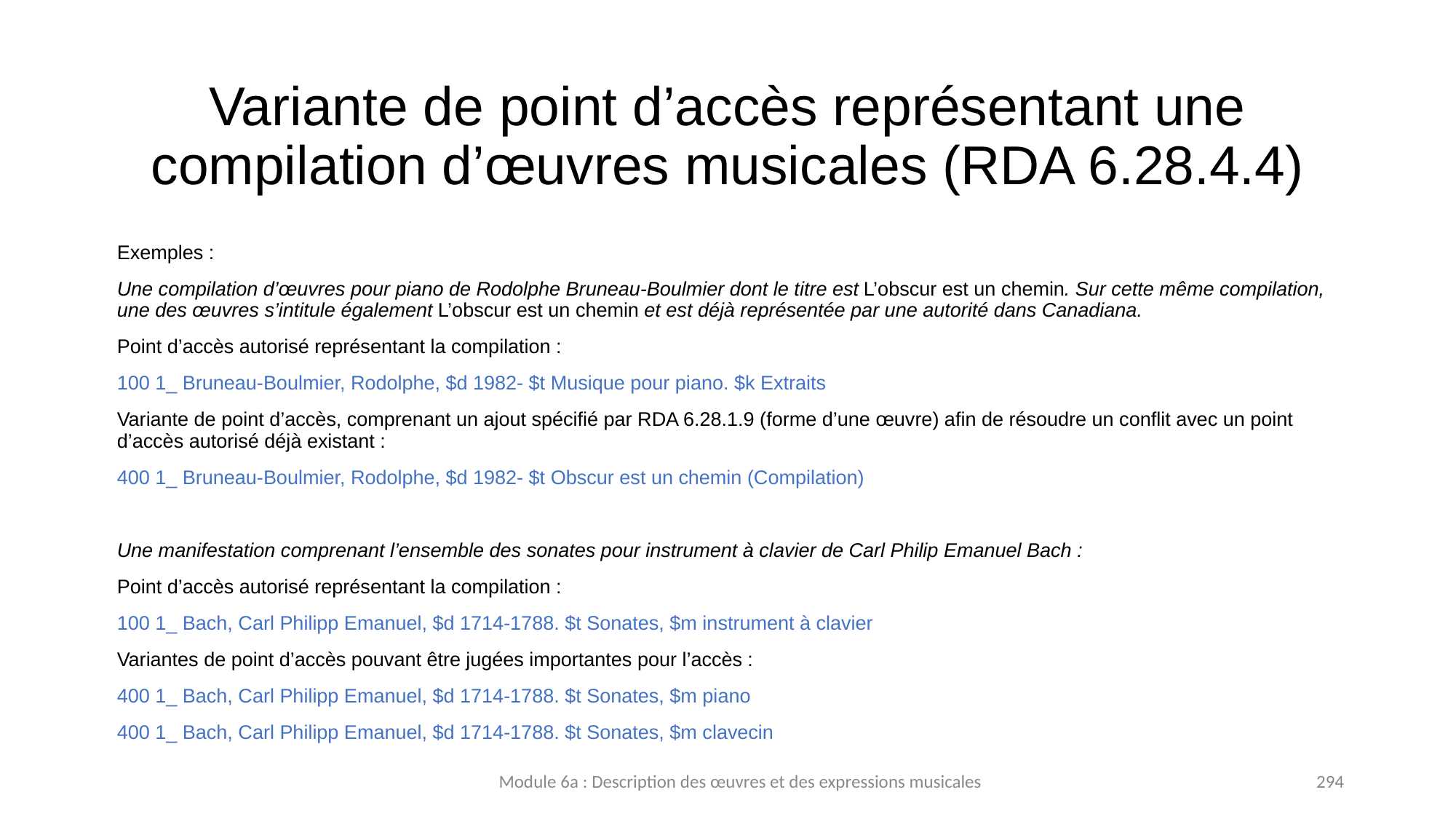

# Variante de point d’accès représentant une compilation d’œuvres musicales (RDA 6.28.4.4)
Exemples :
Une compilation d’œuvres pour piano de Rodolphe Bruneau-Boulmier dont le titre est L’obscur est un chemin. Sur cette même compilation, une des œuvres s’intitule également L’obscur est un chemin et est déjà représentée par une autorité dans Canadiana.
Point d’accès autorisé représentant la compilation :
100 1_ Bruneau-Boulmier, Rodolphe, $d 1982- $t Musique pour piano. $k Extraits
Variante de point d’accès, comprenant un ajout spécifié par RDA 6.28.1.9 (forme d’une œuvre) afin de résoudre un conflit avec un point d’accès autorisé déjà existant :
400 1_ Bruneau-Boulmier, Rodolphe, $d 1982- $t Obscur est un chemin (Compilation)

Une manifestation comprenant l’ensemble des sonates pour instrument à clavier de Carl Philip Emanuel Bach :
Point d’accès autorisé représentant la compilation :
100 1_ Bach, Carl Philipp Emanuel, $d 1714-1788. $t Sonates, $m instrument à clavier
Variantes de point d’accès pouvant être jugées importantes pour l’accès :
400 1_ Bach, Carl Philipp Emanuel, $d 1714-1788. $t Sonates, $m piano
400 1_ Bach, Carl Philipp Emanuel, $d 1714-1788. $t Sonates, $m clavecin
Module 6a : Description des œuvres et des expressions musicales
294